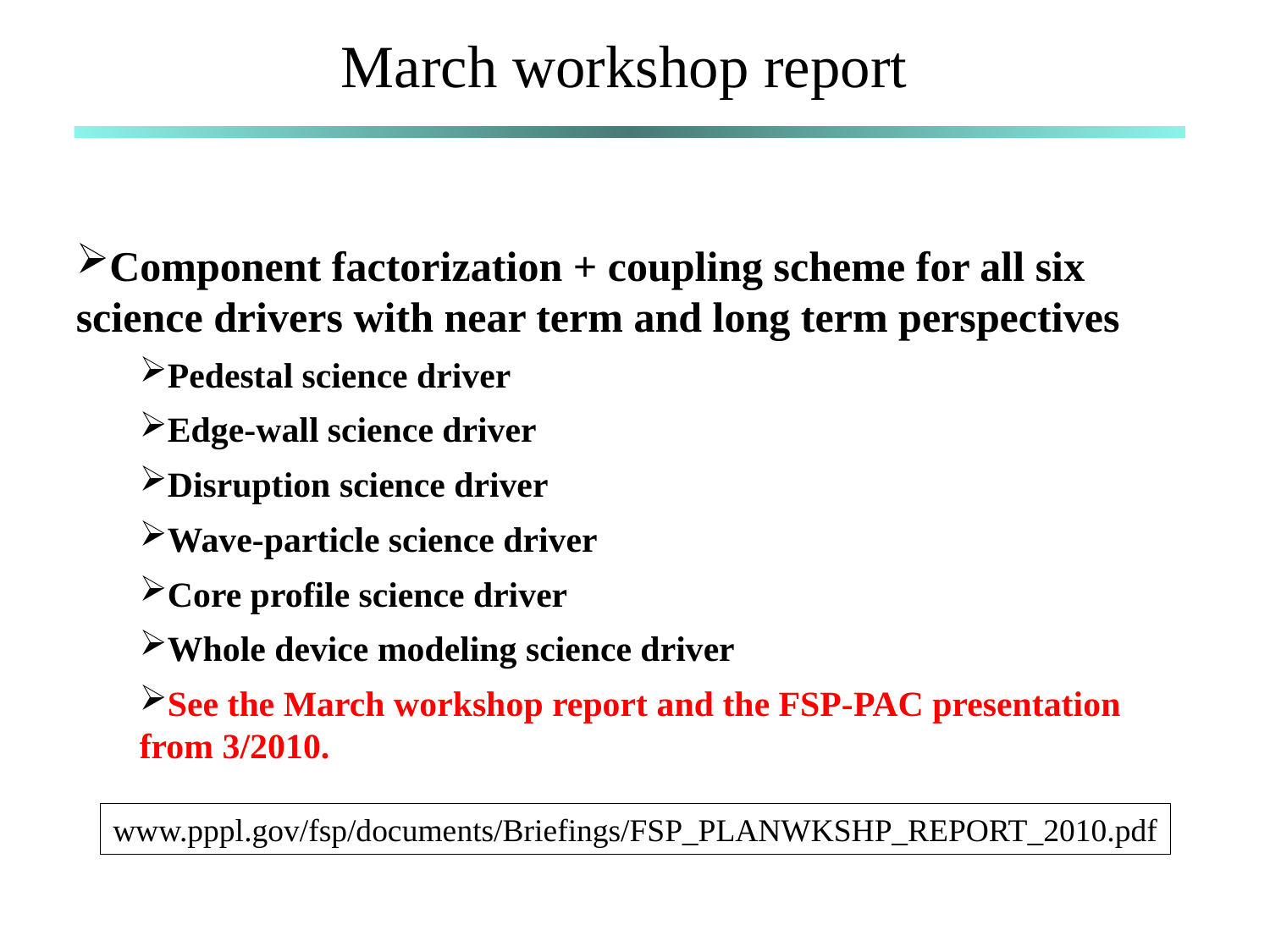

# March workshop report

Component factorization + coupling scheme for all six science drivers with near term and long term perspectives
Pedestal science driver
Edge-wall science driver
Disruption science driver
Wave-particle science driver
Core profile science driver
Whole device modeling science driver
See the March workshop report and the FSP-PAC presentation from 3/2010.
www.pppl.gov/fsp/documents/Briefings/FSP_PLANWKSHP_REPORT_2010.pdf